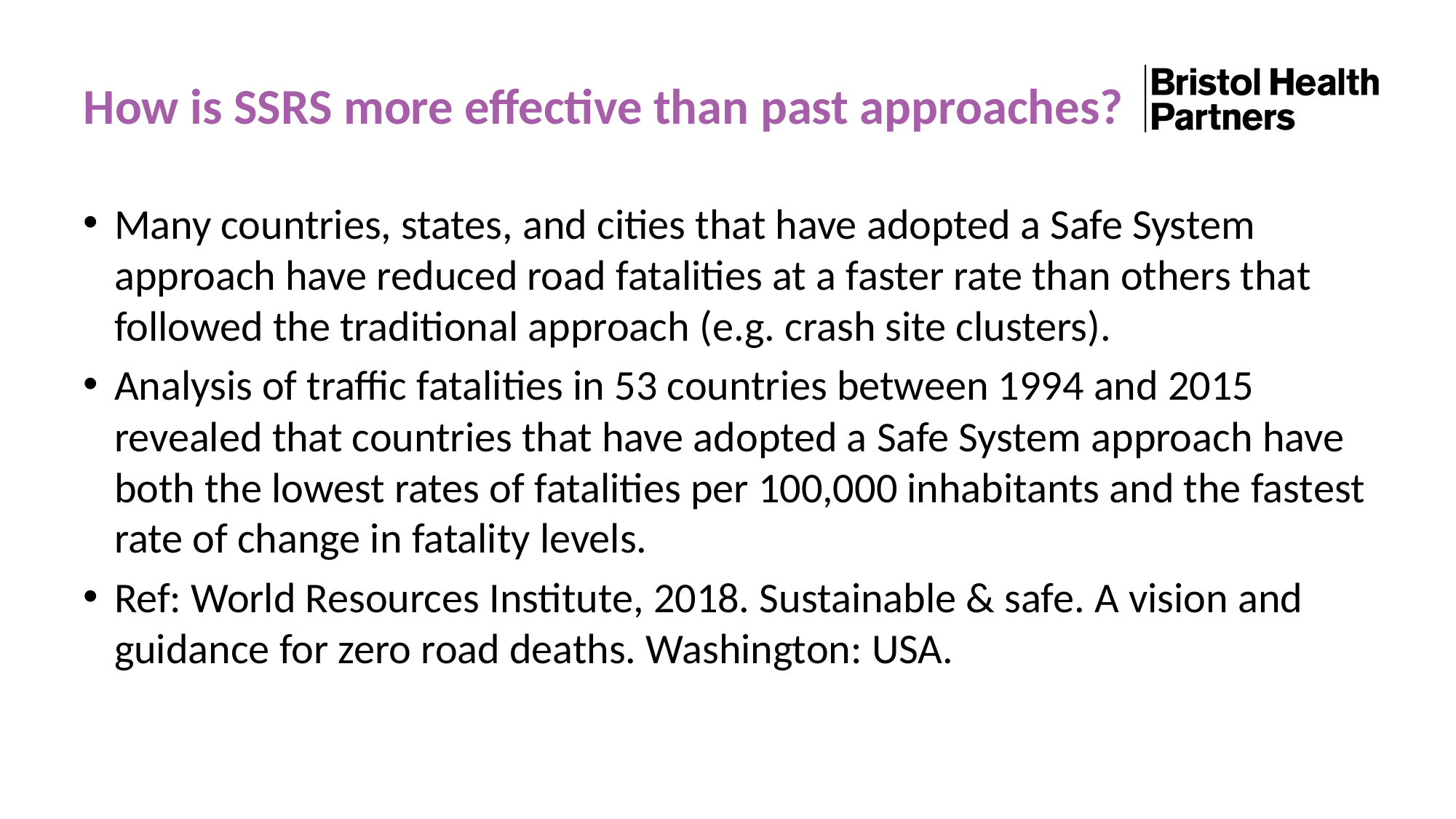

# How is SSRS more effective than past approaches?
Many countries, states, and cities that have adopted a Safe System approach have reduced road fatalities at a faster rate than others that followed the traditional approach (e.g. crash site clusters).
Analysis of traffic fatalities in 53 countries between 1994 and 2015 revealed that countries that have adopted a Safe System approach have both the lowest rates of fatalities per 100,000 inhabitants and the fastest rate of change in fatality levels.
Ref: World Resources Institute, 2018. Sustainable & safe. A vision and guidance for zero road deaths. Washington: USA.